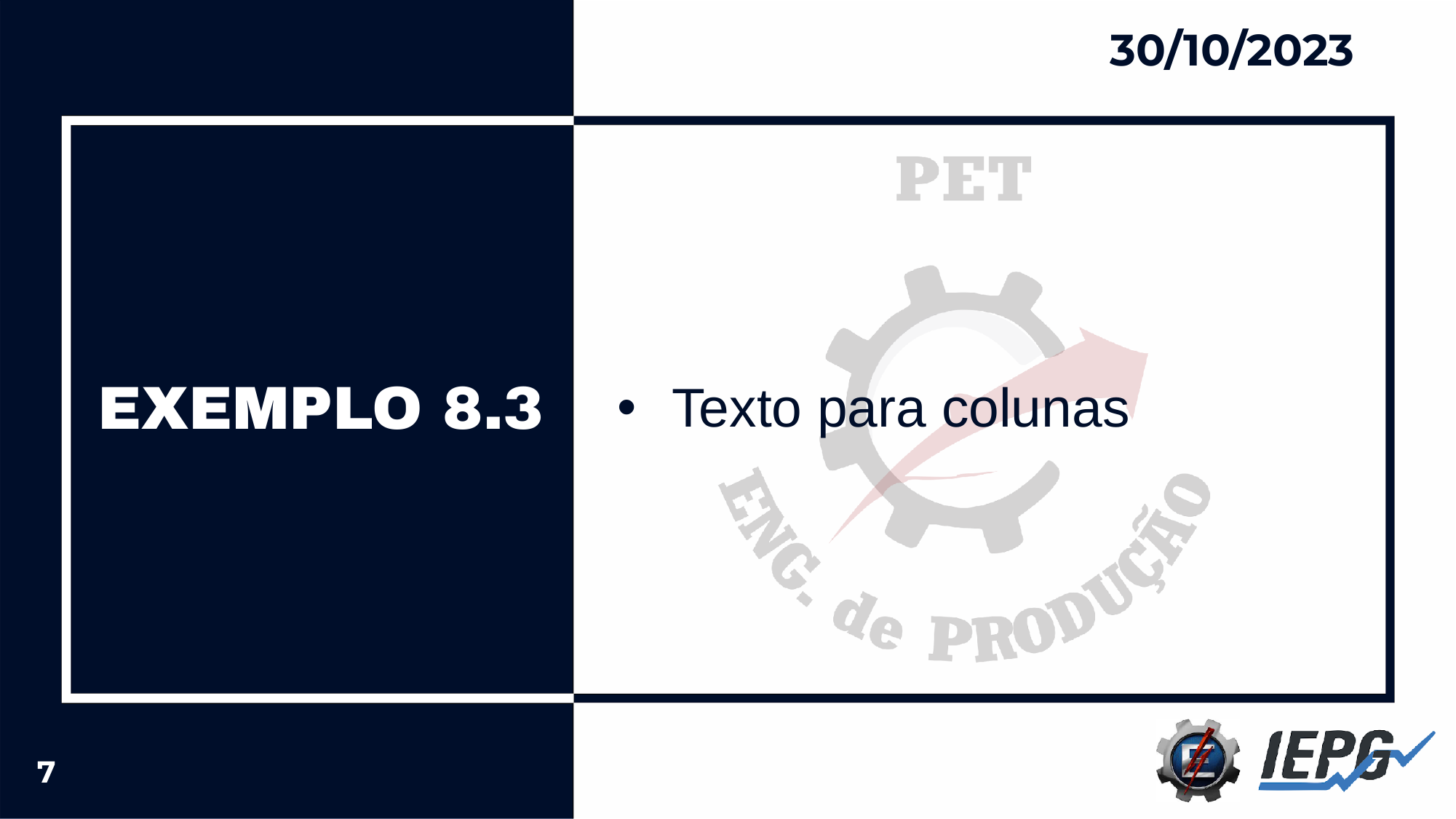

30/10/2023
# EXEMPLO 8.3
Texto para colunas
7